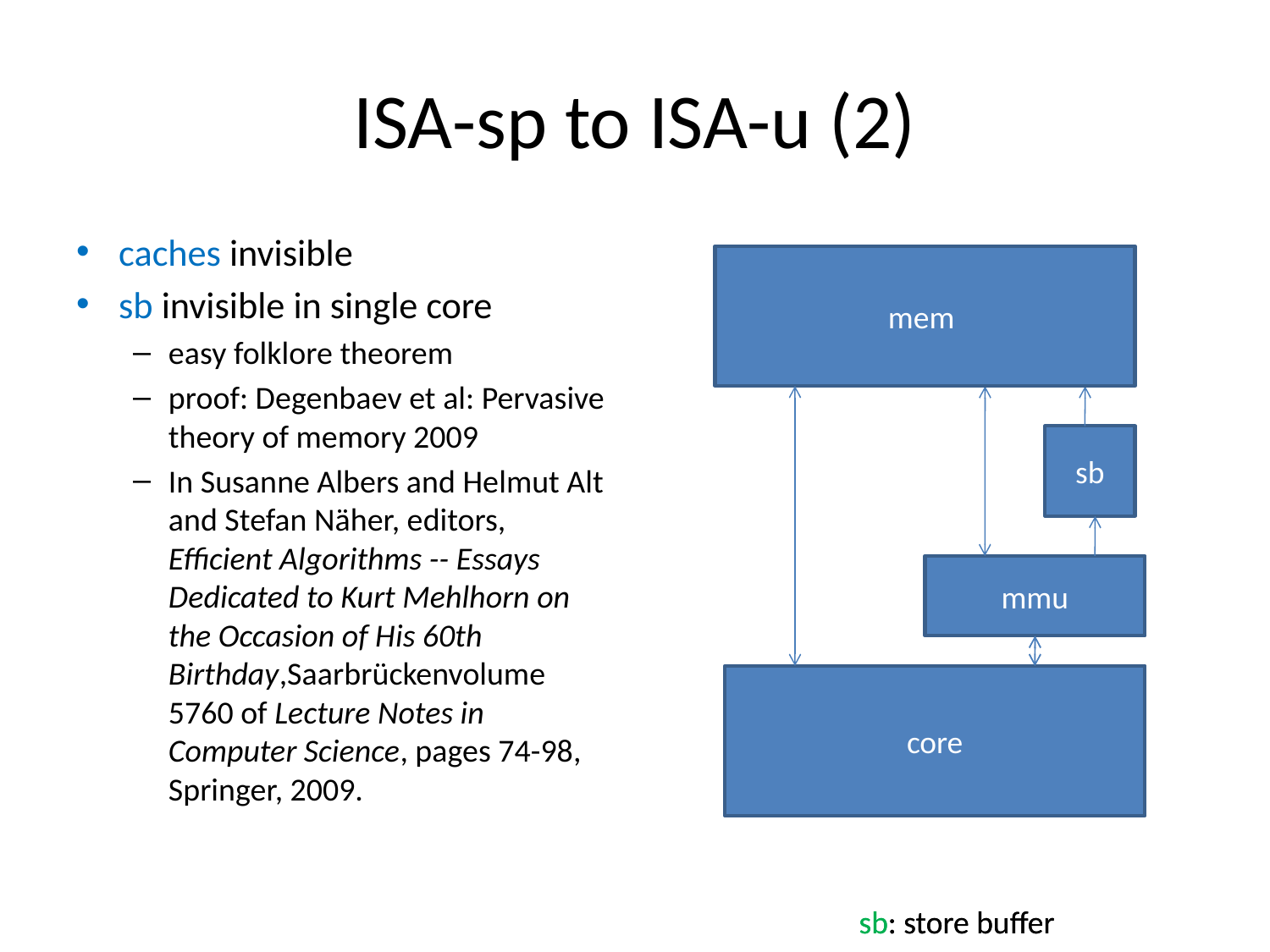

# ISA-sp to ISA-u (2)
caches invisible
sb invisible in single core
easy folklore theorem
proof: Degenbaev et al: Pervasive theory of memory 2009
In Susanne Albers and Helmut Alt and Stefan Näher, editors, Efficient Algorithms -- Essays Dedicated to Kurt Mehlhorn on the Occasion of His 60th Birthday,Saarbrückenvolume 5760 of Lecture Notes in Computer Science, pages 74-98, Springer, 2009.

mem
sb
mmu
core
sb: store buffer
sb: store buffer